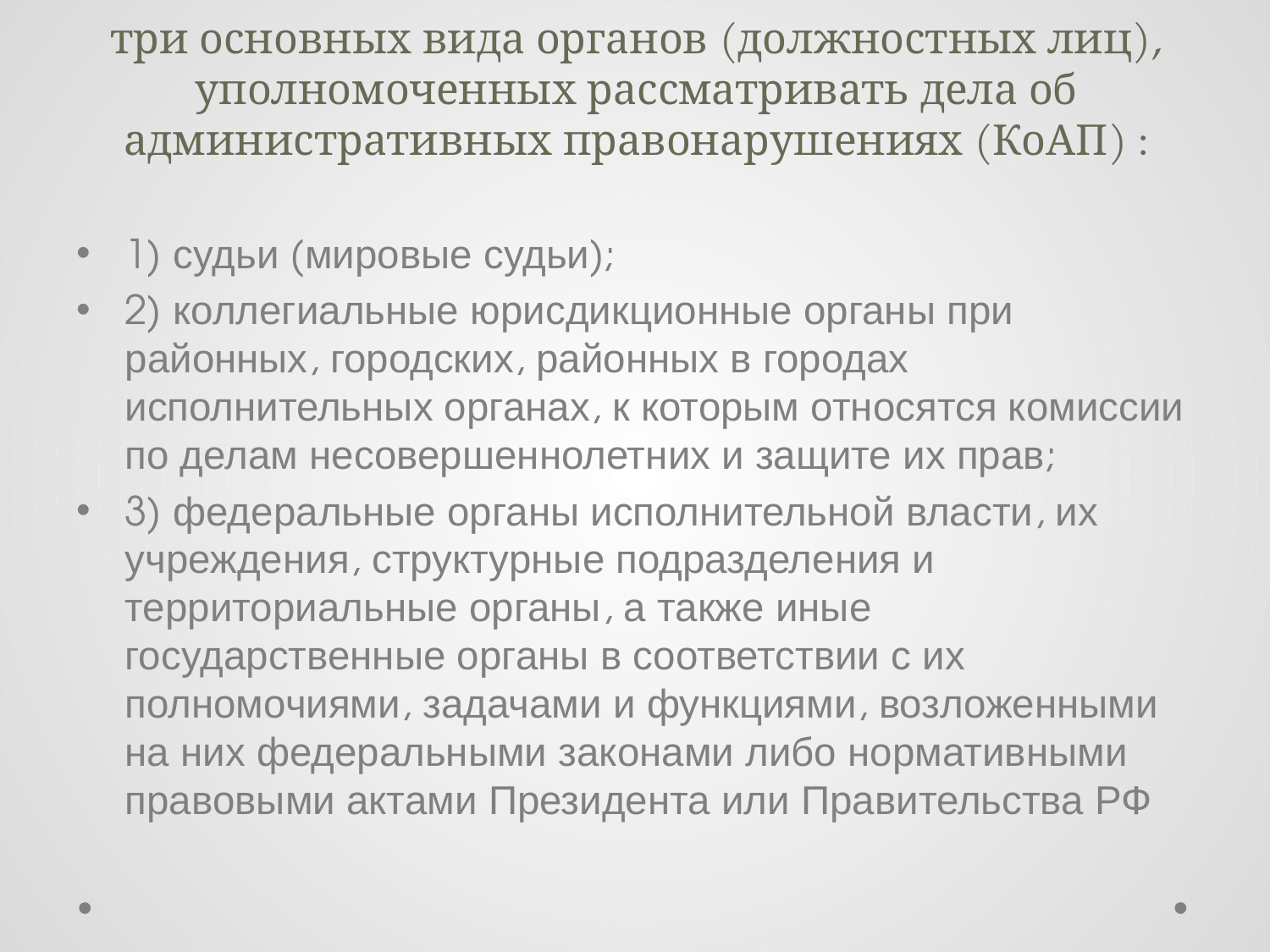

# три основных вида органов (должностных лиц), уполномоченных рассматривать дела об административных правонарушениях (КоАП) :
1) судьи (мировые судьи);
2) коллегиальные юрисдикционные органы при районных, городских, районных в городах исполнительных органах, к которым относятся комиссии по делам несовершеннолетних и защите их прав;
3) федеральные органы исполнительной власти, их учреждения, структурные подразделения и территориальные органы, а также иные государственные органы в соответствии с их полномочиями, задачами и функциями, возложенными на них федеральными законами либо нормативными правовыми актами Президента или Правительства РФ